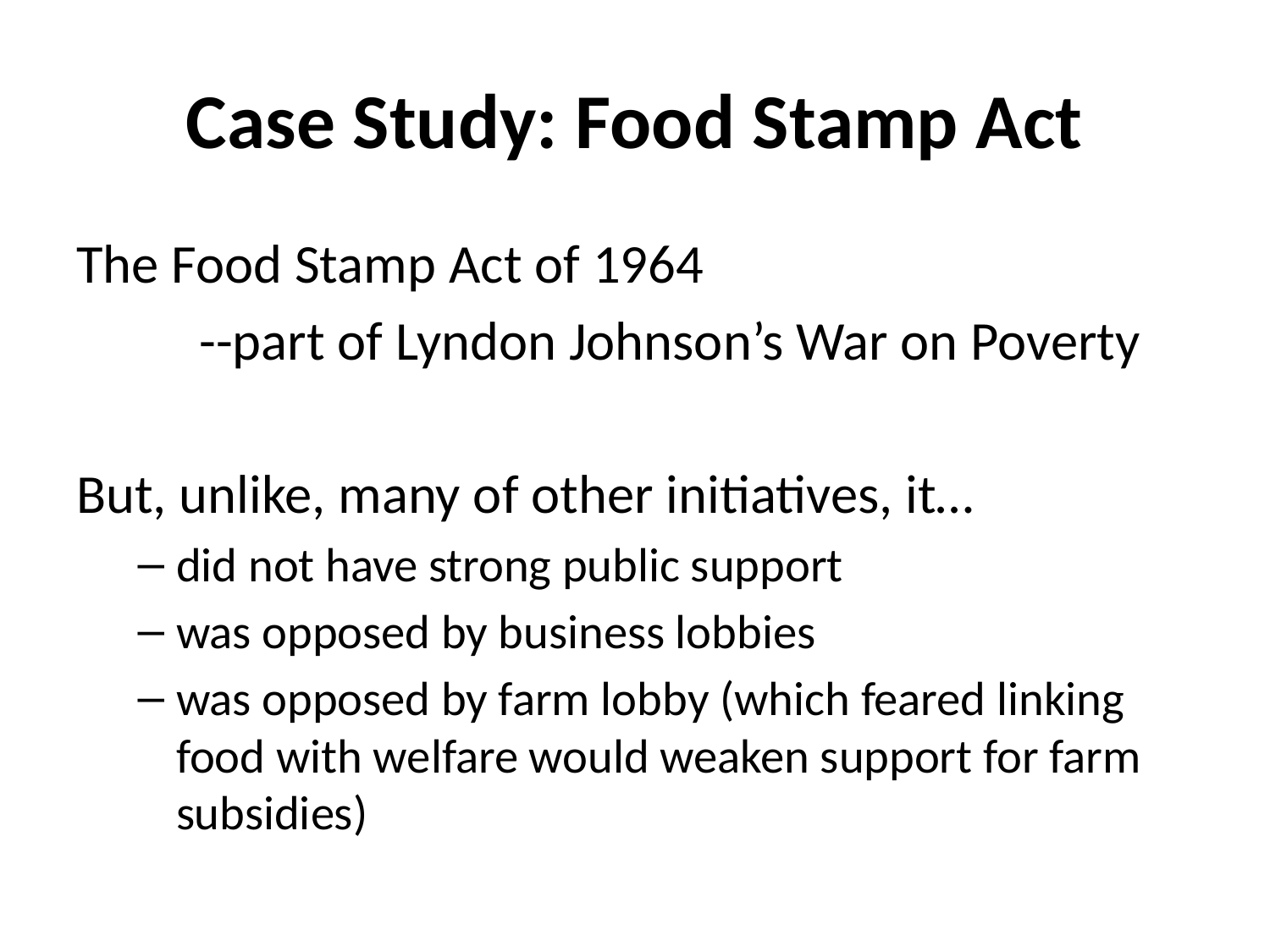

# Case Study: Food Stamp Act
The Food Stamp Act of 1964
	--part of Lyndon Johnson’s War on Poverty

But, unlike, many of other initiatives, it…
did not have strong public support
was opposed by business lobbies
was opposed by farm lobby (which feared linking food with welfare would weaken support for farm subsidies)